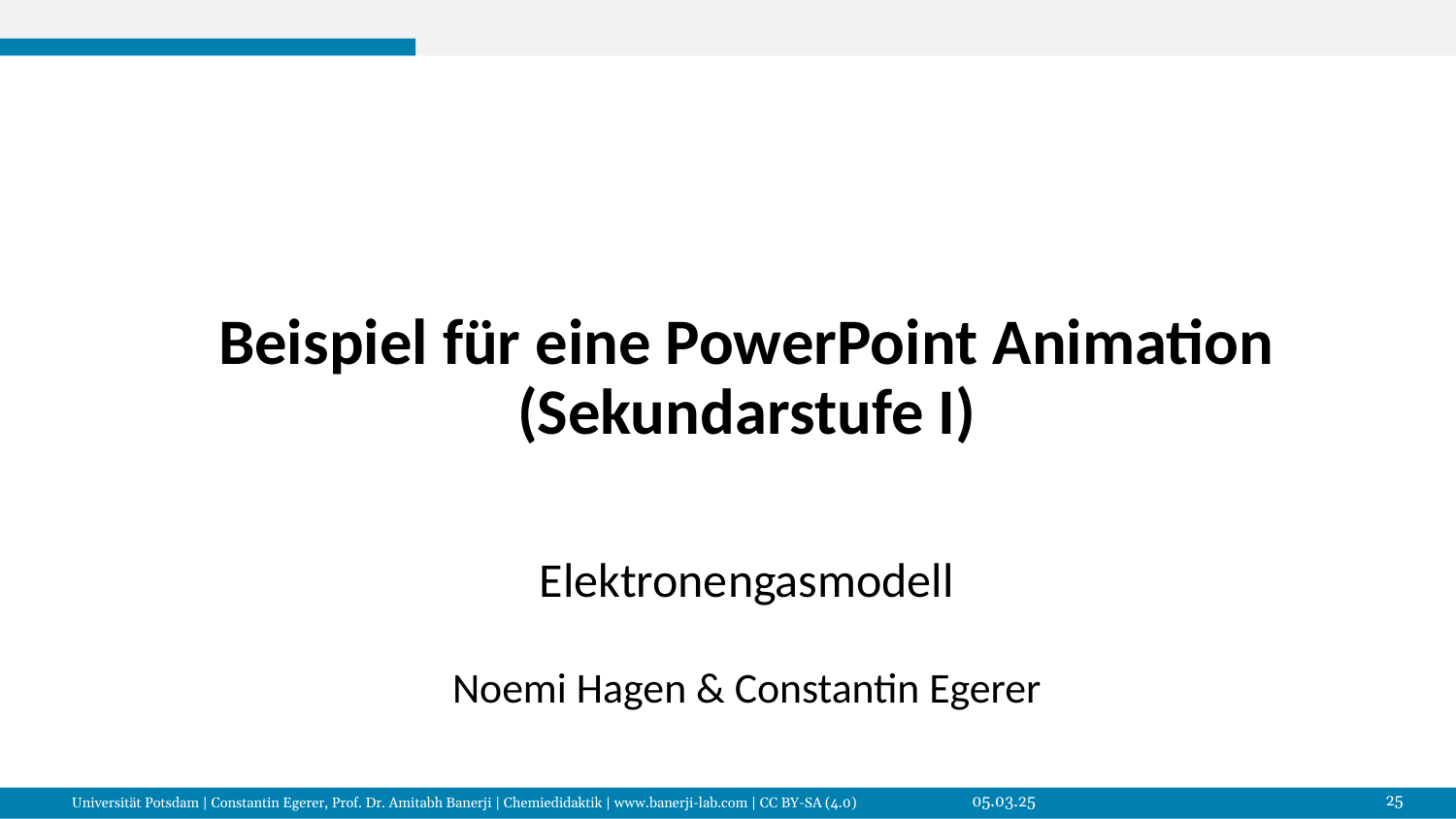

# Beispiel für eine PowerPoint Animation (Sekundarstufe I)
Elektronengasmodell
Noemi Hagen & Constantin Egerer
25
05.03.25